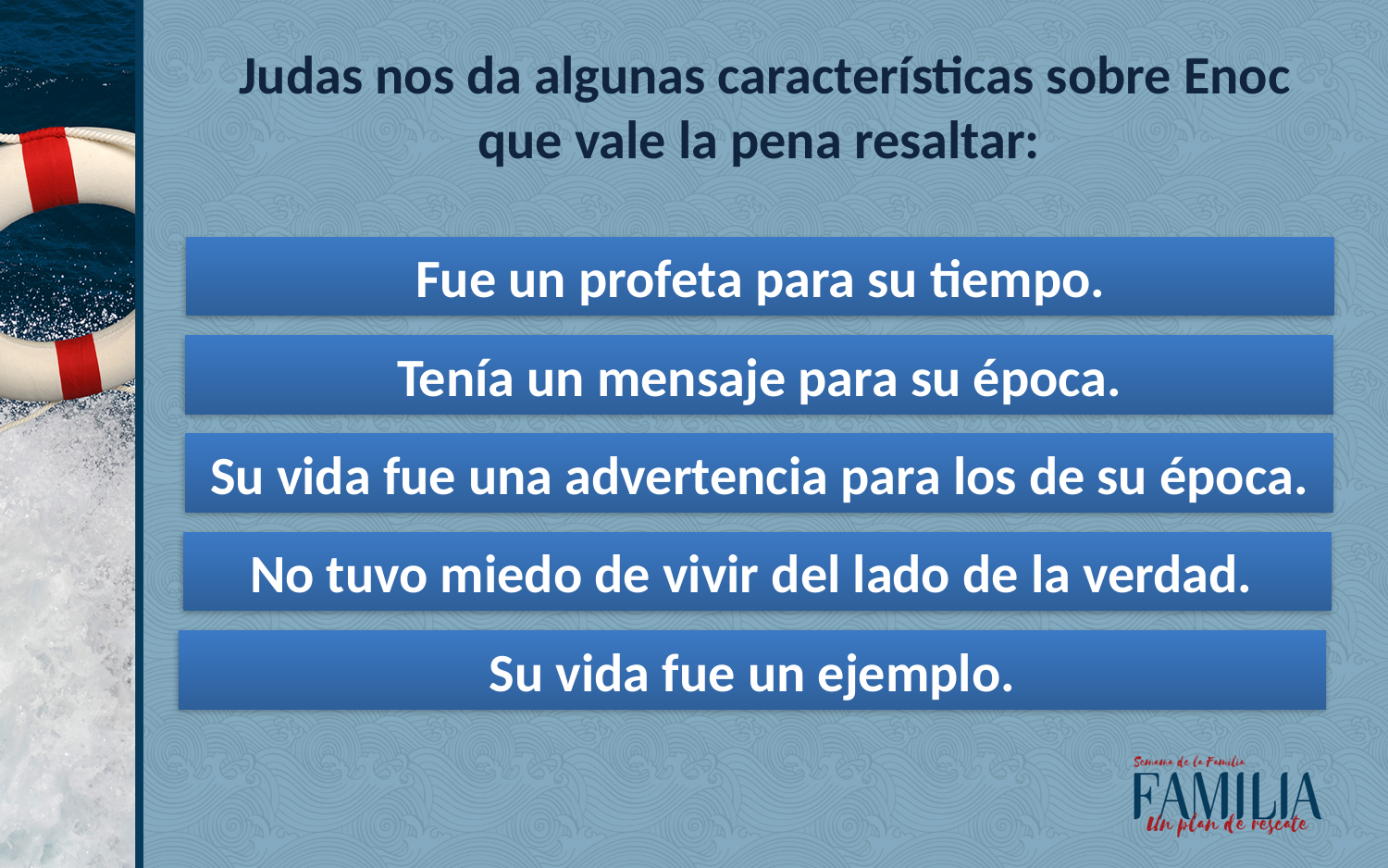

Judas nos da algunas características sobre Enoc que vale la pena resaltar:
Fue un profeta para su tiempo.
Tenía un mensaje para su época.
Su vida fue una advertencia para los de su época.
No tuvo miedo de vivir del lado de la verdad.
Su vida fue un ejemplo.